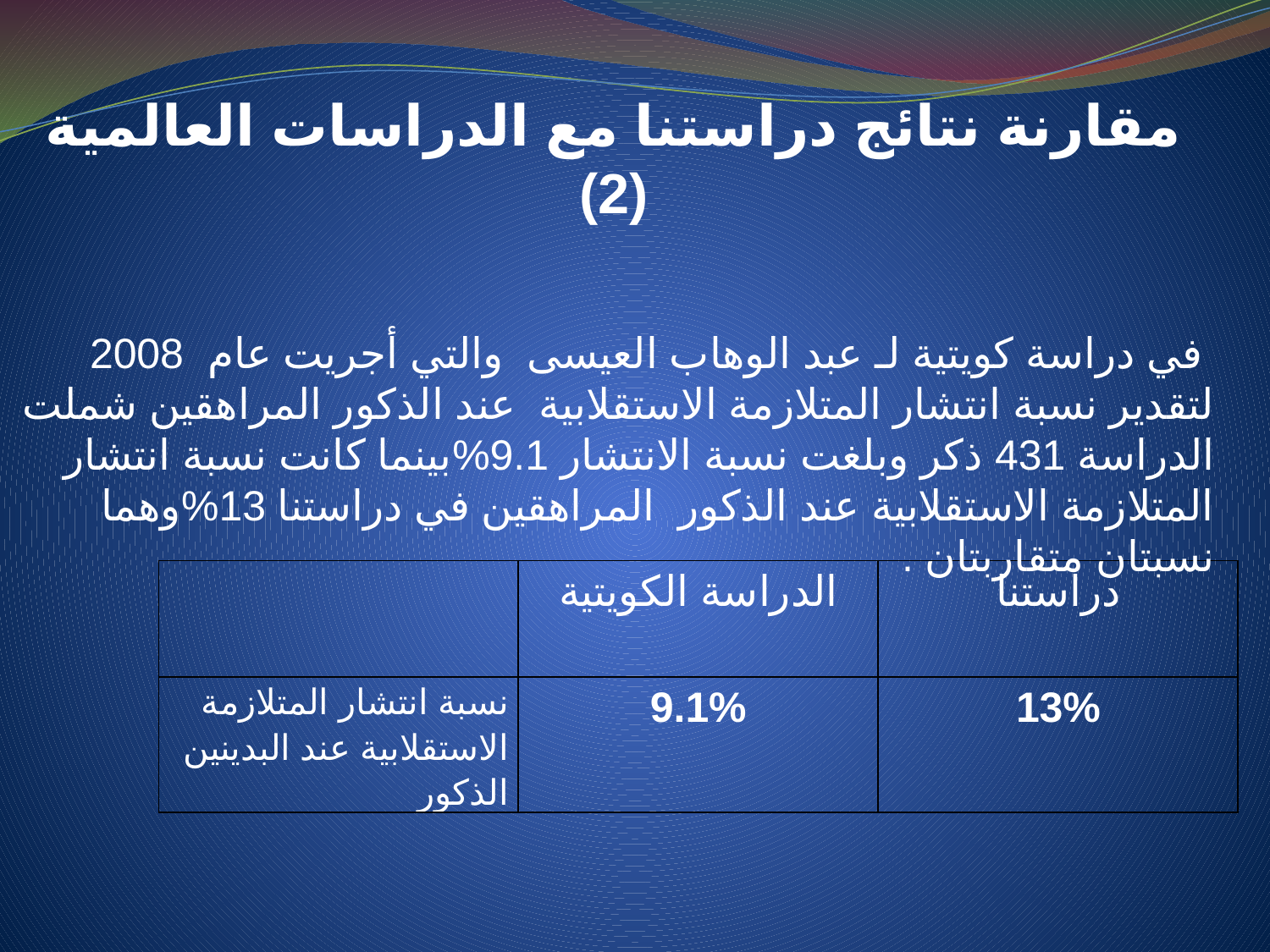

مقارنة نتائج دراستنا مع الدراسات العالمية
(2)

 في دراسة كويتية لـ عبد الوهاب العيسى  والتي أجريت عام  2008 لتقدير نسبة انتشار المتلازمة الاستقلابية  عند الذكور المراهقين شملت الدراسة 431 ذكر وبلغت نسبة الانتشار 9.1%بينما كانت نسبة انتشار المتلازمة الاستقلابية عند الذكور  المراهقين في دراستنا 13%وهما نسبتان متقاربتان .

|  | الدراسة الكويتية | دراستنا |
| --- | --- | --- |
| نسبة انتشار المتلازمة الاستقلابية عند البدينين الذكور | 9.1% | 13% |